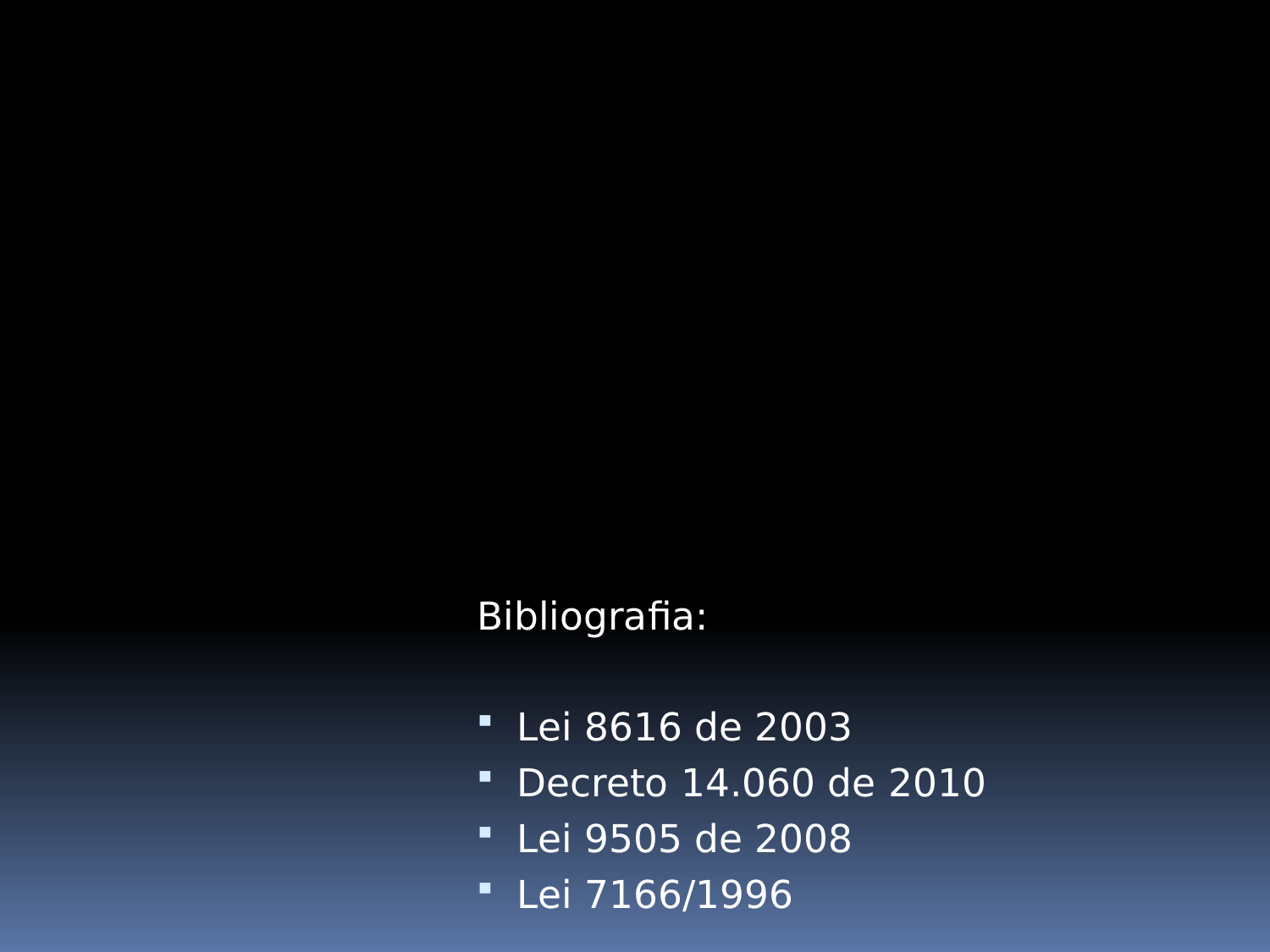

Bibliografia:

Lei 8616 de 2003
Decreto 14.060 de 2010
Lei 9505 de 2008
Lei 7166/1996